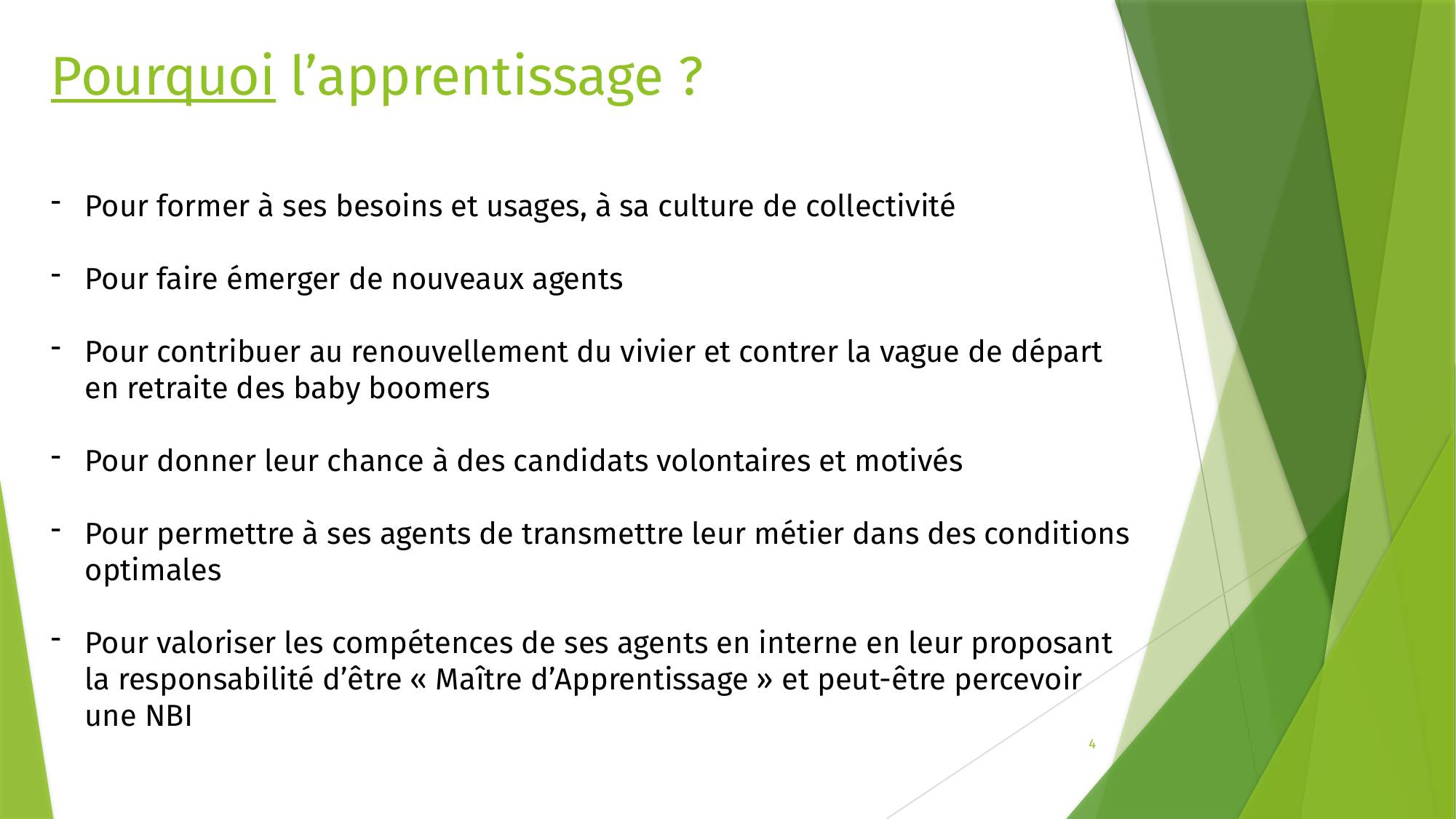

# Pourquoi l’apprentissage ?

Pour former à ses besoins et usages, à sa culture de collectivité

Pour faire émerger de nouveaux agents

Pour contribuer au renouvellement du vivier et contrer la vague de départ en retraite des baby boomers

Pour donner leur chance à des candidats volontaires et motivés

Pour permettre à ses agents de transmettre leur métier dans des conditions optimales

Pour valoriser les compétences de ses agents en interne en leur proposant la responsabilité d’être « Maître d’Apprentissage » et peut-être percevoir une NBI
4